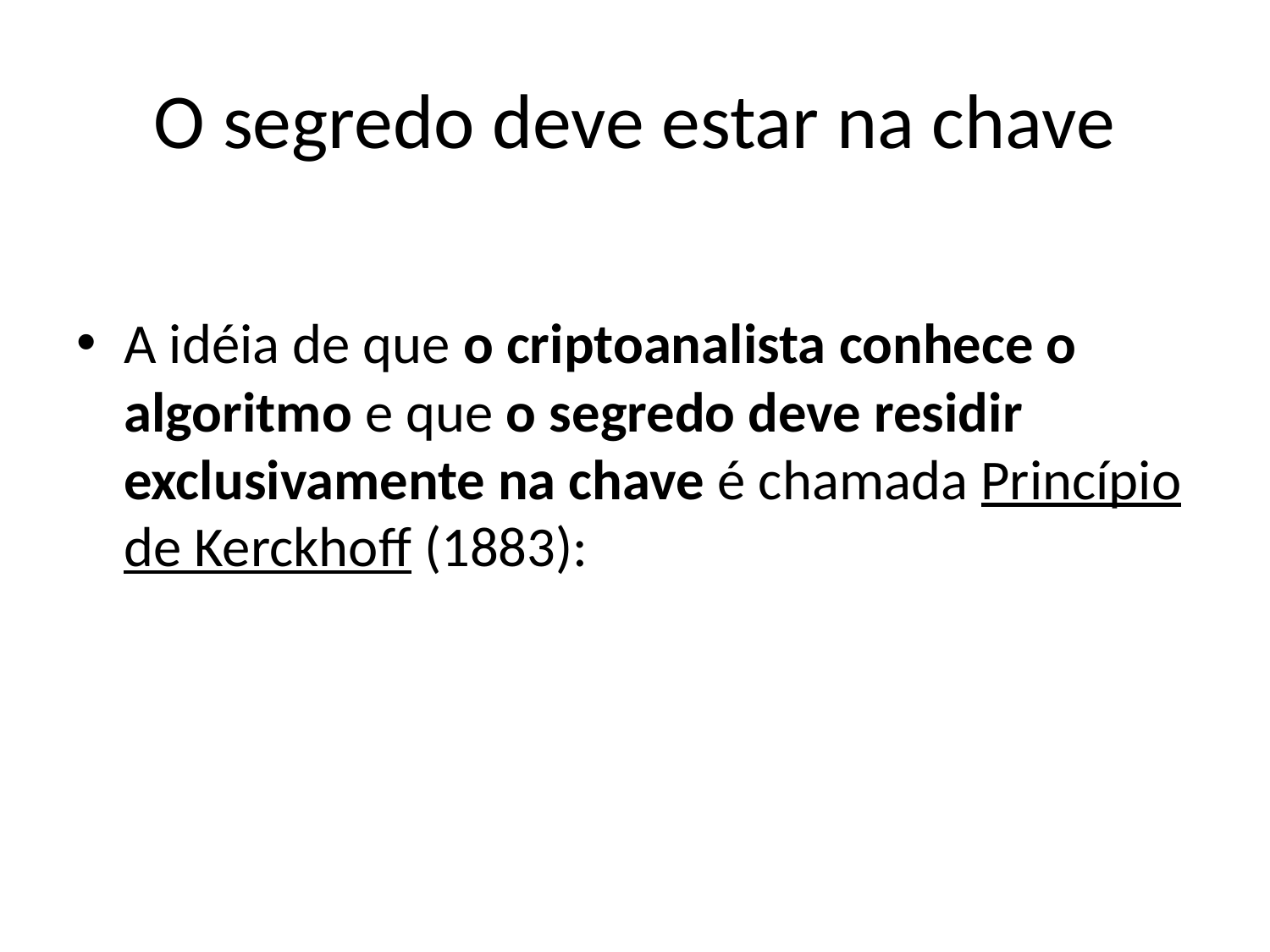

# O segredo deve estar na chave

A idéia de que o criptoanalista conhece o algoritmo e que o segredo deve residir exclusivamente na chave é chamada Princípio de Kerckhoff (1883):